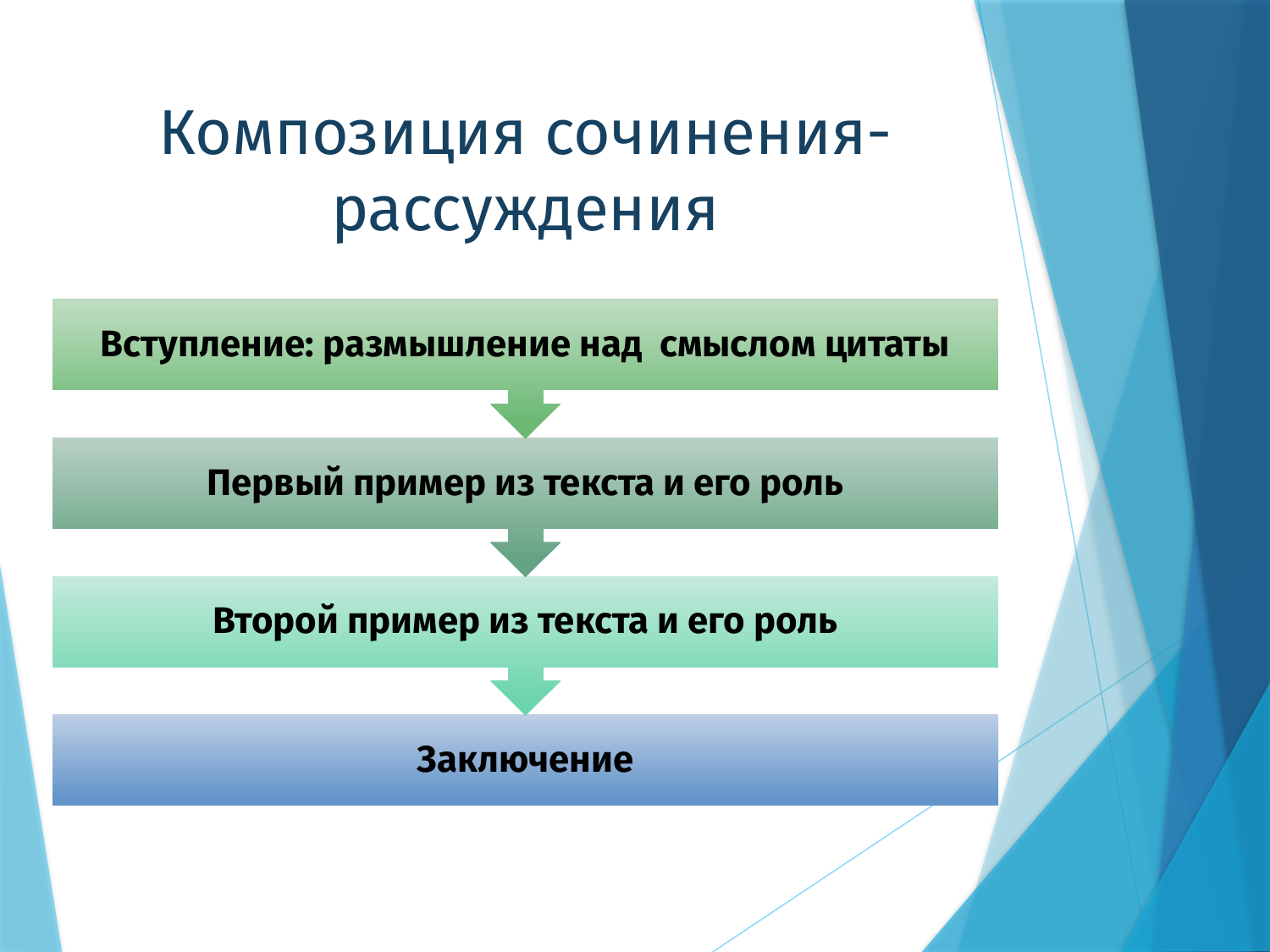

# Композиция сочинения-рассуждения
Заключение
Второй пример из текста и его роль
Первый пример из текста и его роль
Вступление: размышление над  смыслом цитаты